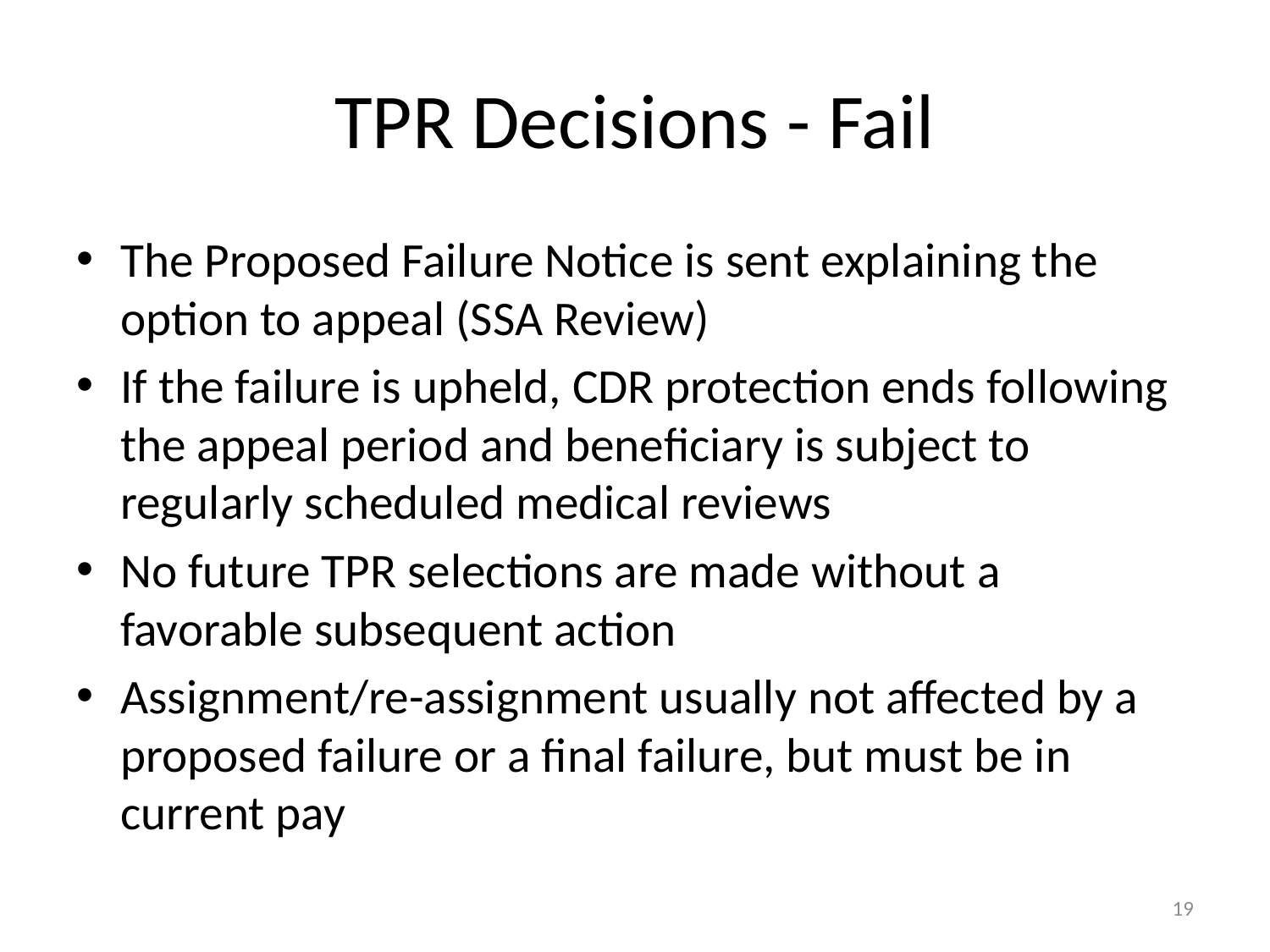

# TPR Decisions - Fail
The Proposed Failure Notice is sent explaining the option to appeal (SSA Review)
If the failure is upheld, CDR protection ends following the appeal period and beneficiary is subject to regularly scheduled medical reviews
No future TPR selections are made without a favorable subsequent action
Assignment/re-assignment usually not affected by a proposed failure or a final failure, but must be in current pay
19